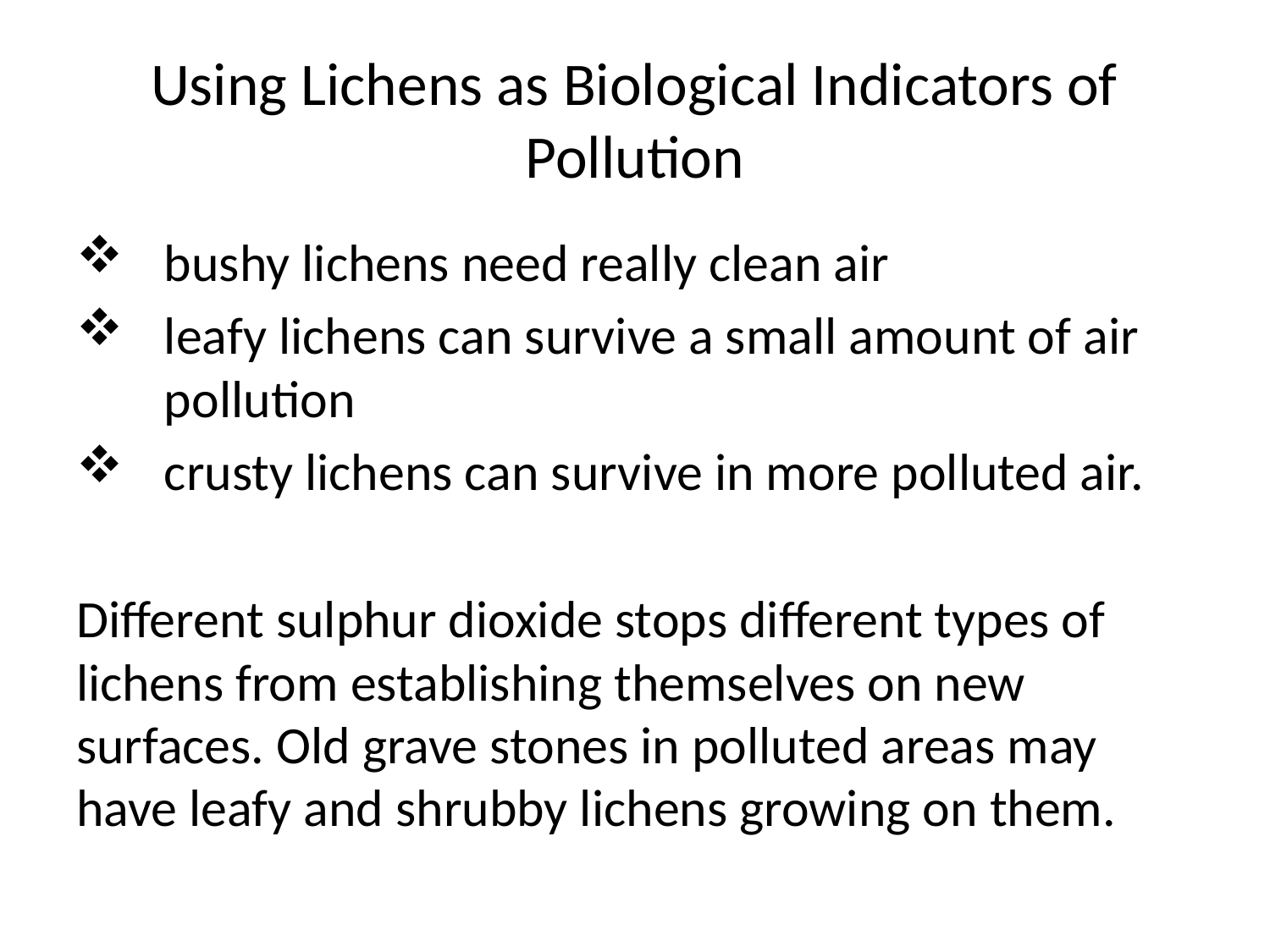

# Using Lichens as Biological Indicators of Pollution
bushy lichens need really clean air
leafy lichens can survive a small amount of air pollution
crusty lichens can survive in more polluted air.

Different sulphur dioxide stops different types of lichens from establishing themselves on new surfaces. Old grave stones in polluted areas may have leafy and shrubby lichens growing on them.